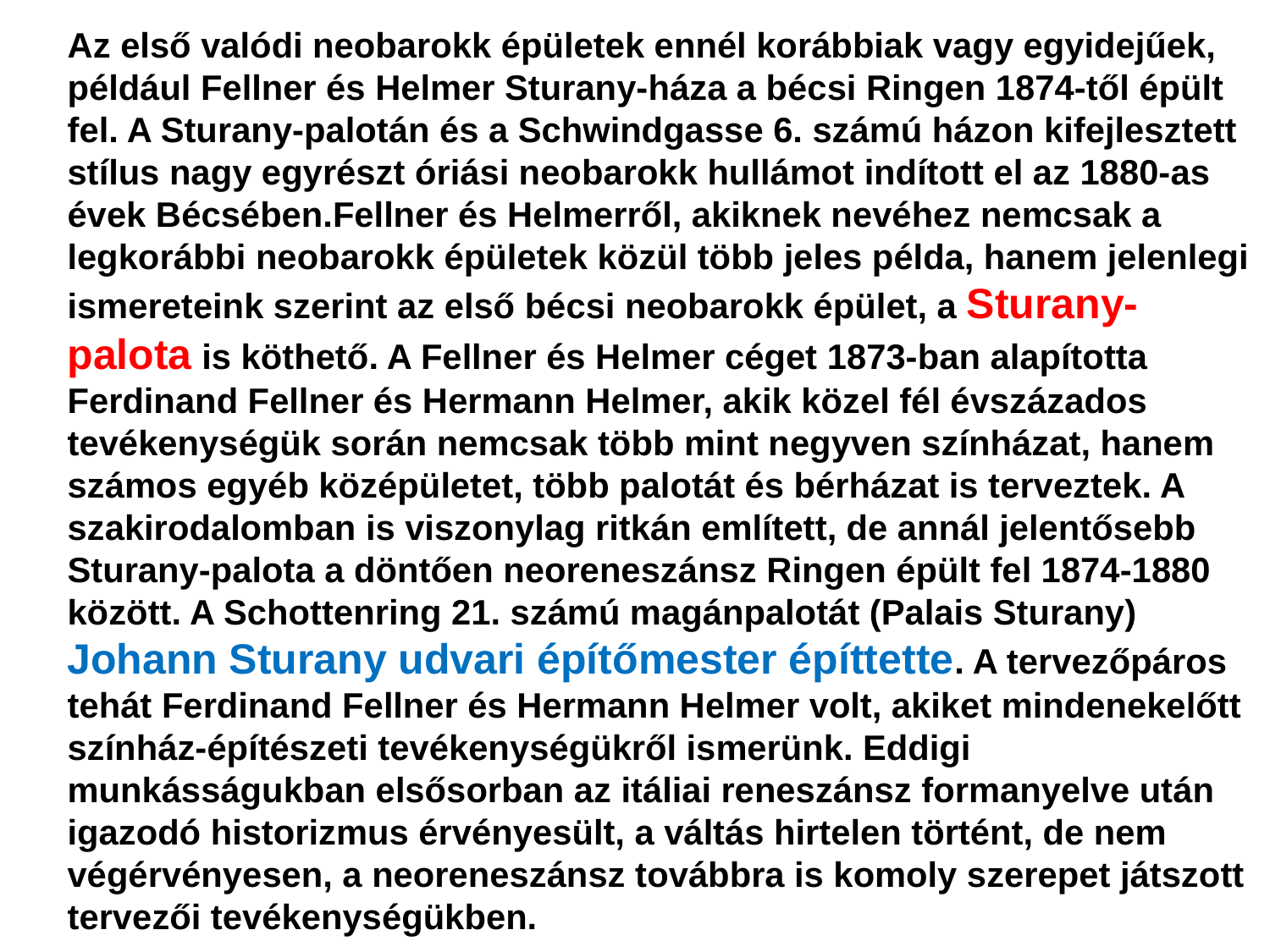

Az első valódi neobarokk épületek ennél korábbiak vagy egyidejűek,  például Fellner és Helmer Sturany-háza a bécsi Ringen 1874-től épült fel. A Sturany-palotán és a Schwindgasse 6. számú házon kifejlesztett stílus nagy egyrészt óriási neobarokk hullámot indított el az 1880-as évek Bécsében.Fellner és Helmerről, akiknek nevéhez nemcsak a legkorábbi neobarokk épületek közül több jeles példa, hanem jelenlegi ismereteink szerint az első bécsi neobarokk épület, a Sturany-palota is köthető. A Fellner és Helmer céget 1873-ban alapította Ferdinand Fellner és Hermann Helmer, akik közel fél évszázados tevékenységük során nemcsak több mint negyven színházat, hanem számos egyéb középületet, több palotát és bérházat is terveztek. A szakirodalomban is viszonylag ritkán említett, de annál jelentősebb Sturany-palota a döntően neoreneszánsz Ringen épült fel 1874-1880 között. A Schottenring 21. számú magánpalotát (Palais Sturany) Johann Sturany udvari építőmester építtette. A tervezőpáros tehát Ferdinand Fellner és Hermann Helmer volt, akiket mindenekelőtt színház-építészeti tevékenységükről ismerünk. Eddigi munkásságukban elsősorban az itáliai reneszánsz formanyelve után igazodó historizmus érvényesült, a váltás hirtelen történt, de nem végérvényesen, a neoreneszánsz továbbra is komoly szerepet játszott tervezői tevékenységükben.